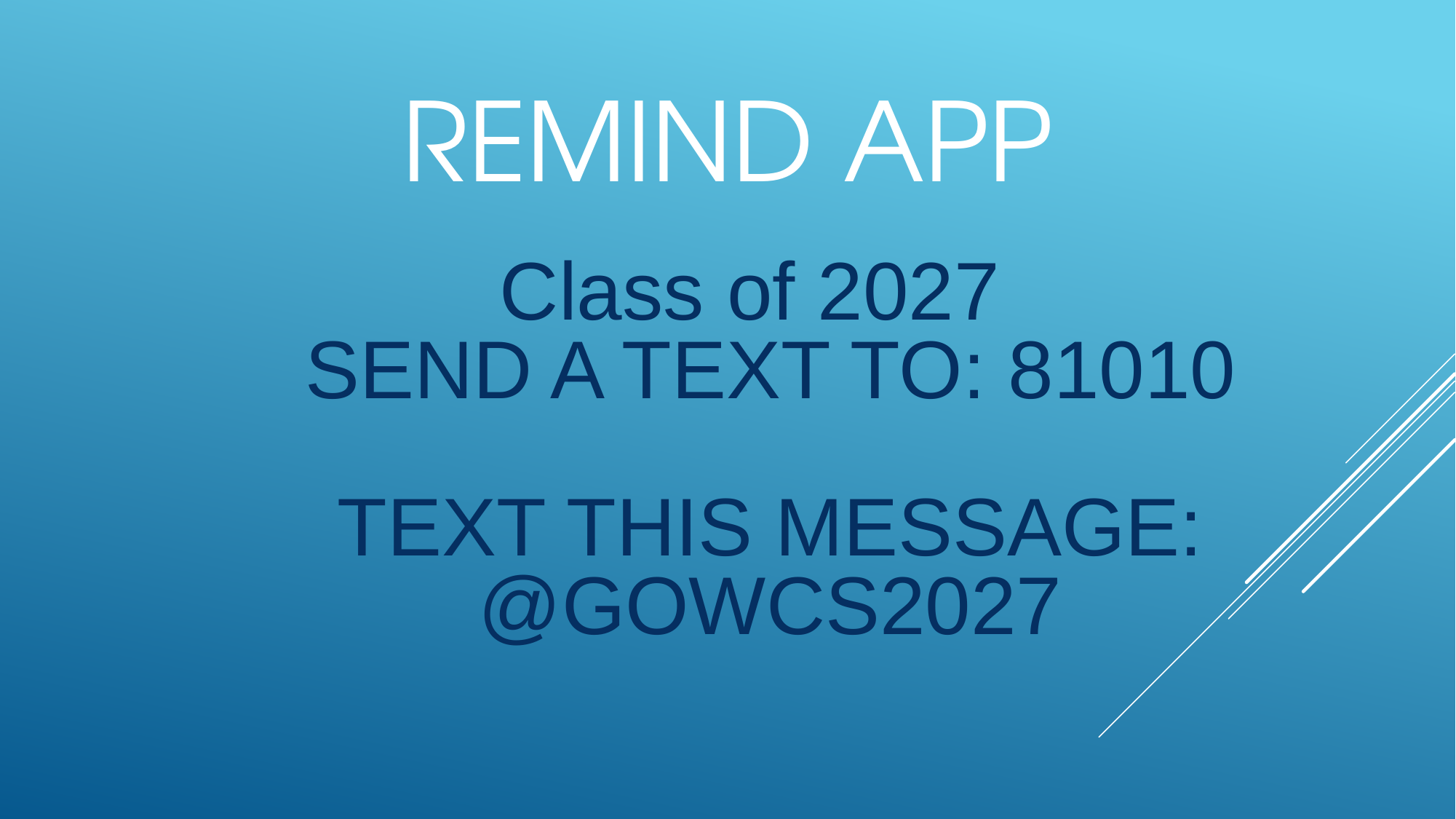

REMIND APP
# Class of 2027 Send a text to: 81010 Text this message: @GOWCS2027